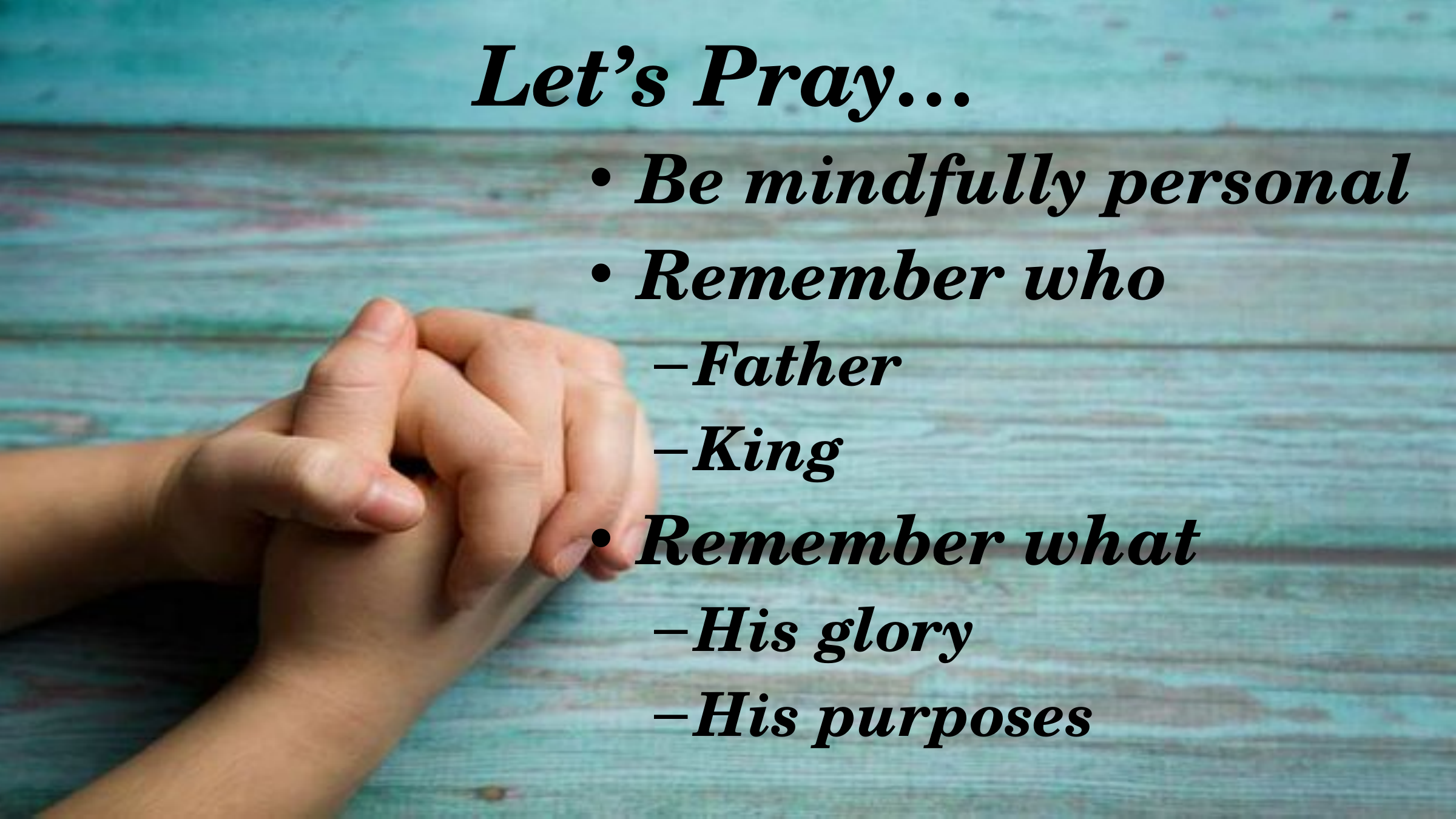

# Let’s Pray…
Be mindfully personal
Remember who
Father
King
Remember what
His glory
His purposes